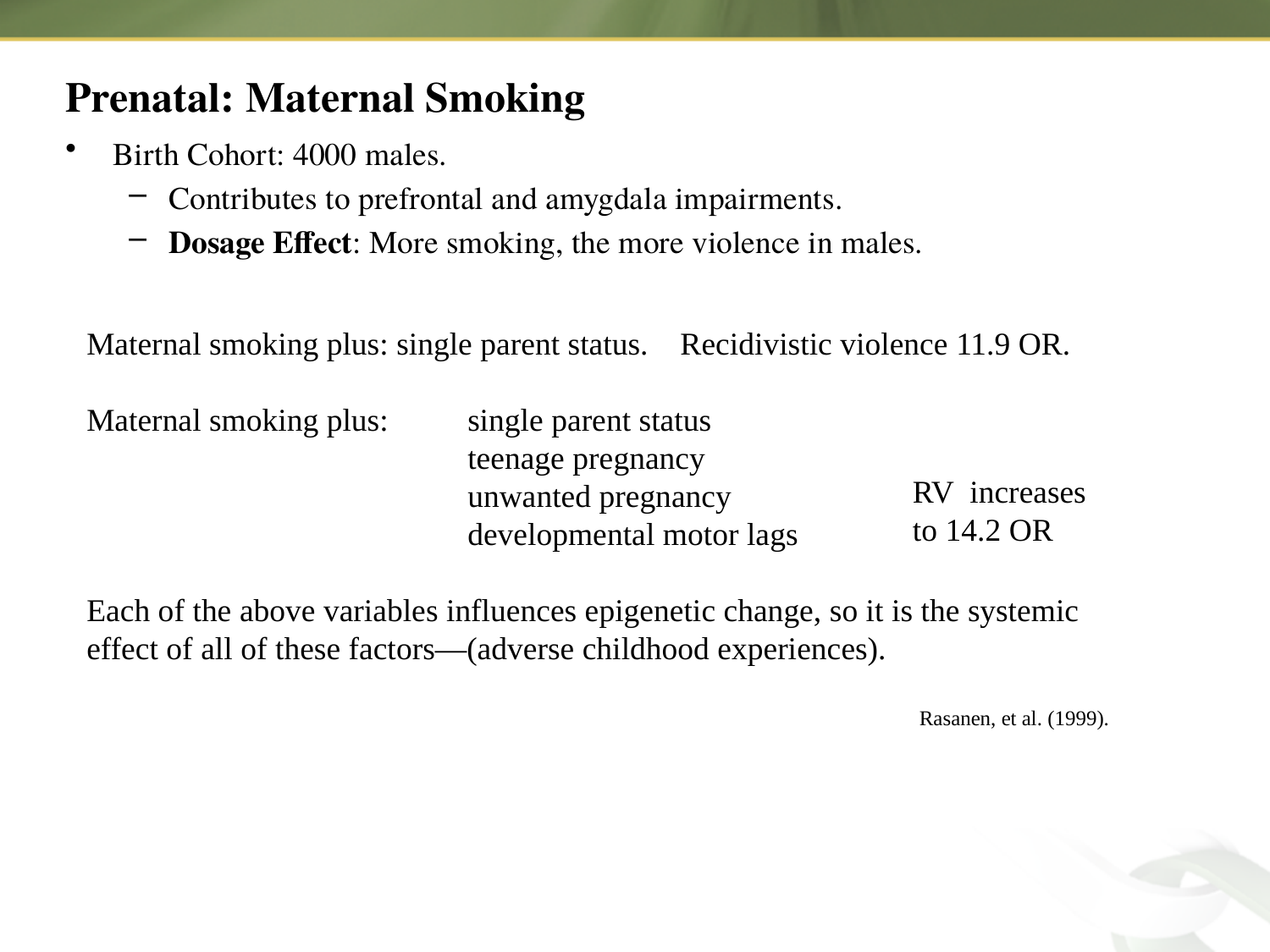

# Prenatal: Maternal Smoking
Birth Cohort: 4000 males.
Contributes to prefrontal and amygdala impairments.
Dosage Effect: More smoking, the more violence in males.

Maternal smoking plus: single parent status.    Recidivistic violence 11.9 OR.

Maternal smoking plus:  	single parent status
			teenage pregnancy
			unwanted pregnancy
			developmental motor lags

Each of the above variables influences epigenetic change, so it is the systemic effect of all of these factors—(adverse childhood experiences).

Rasanen, et al. (1999).

RV  increases to 14.2 OR